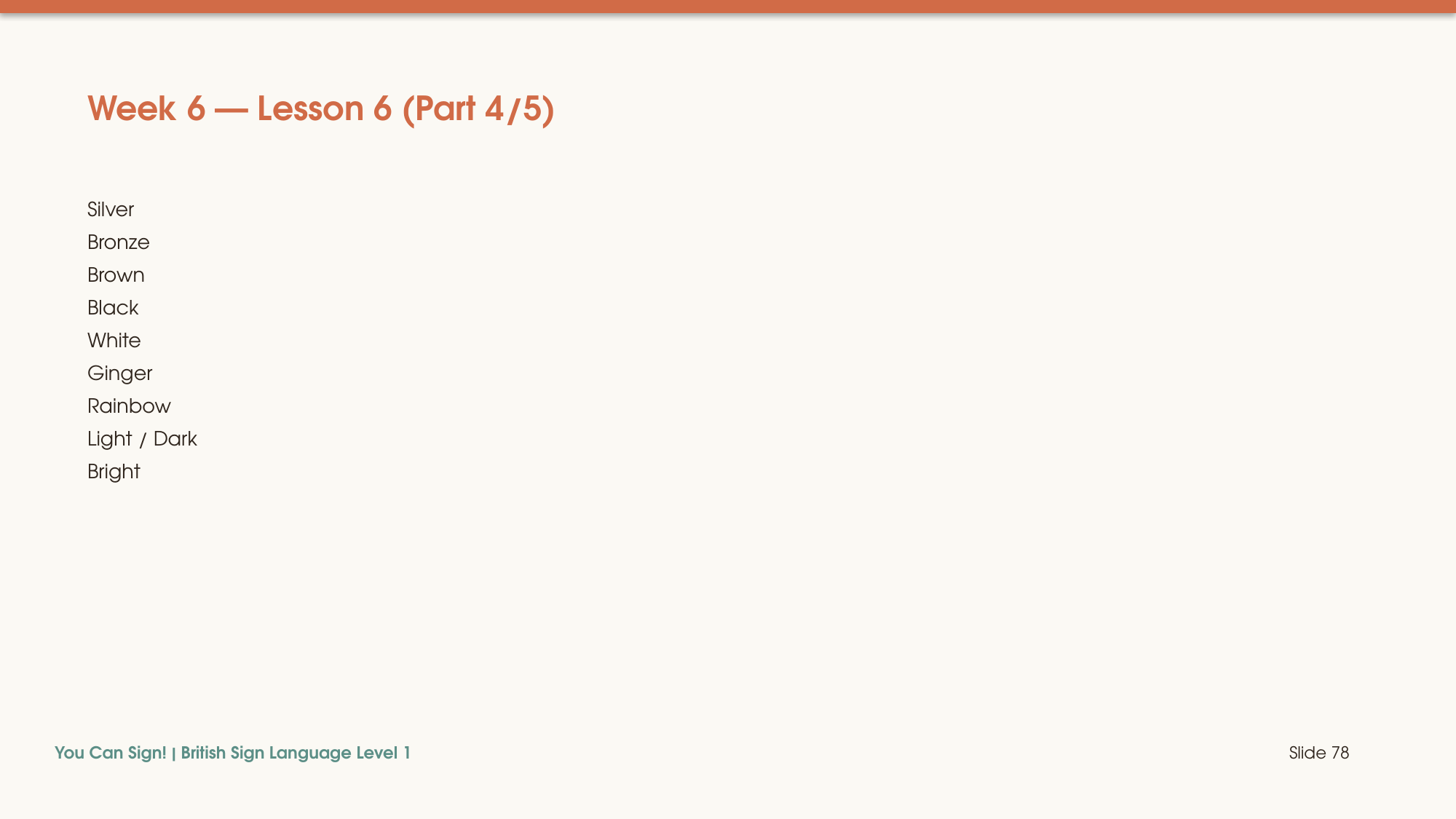

Week 6 — Lesson 6 (Part 4/5)
Silver
Bronze
Brown
Black
White
Ginger
Rainbow
Light / Dark
Bright
You Can Sign! | British Sign Language Level 1
Slide 78